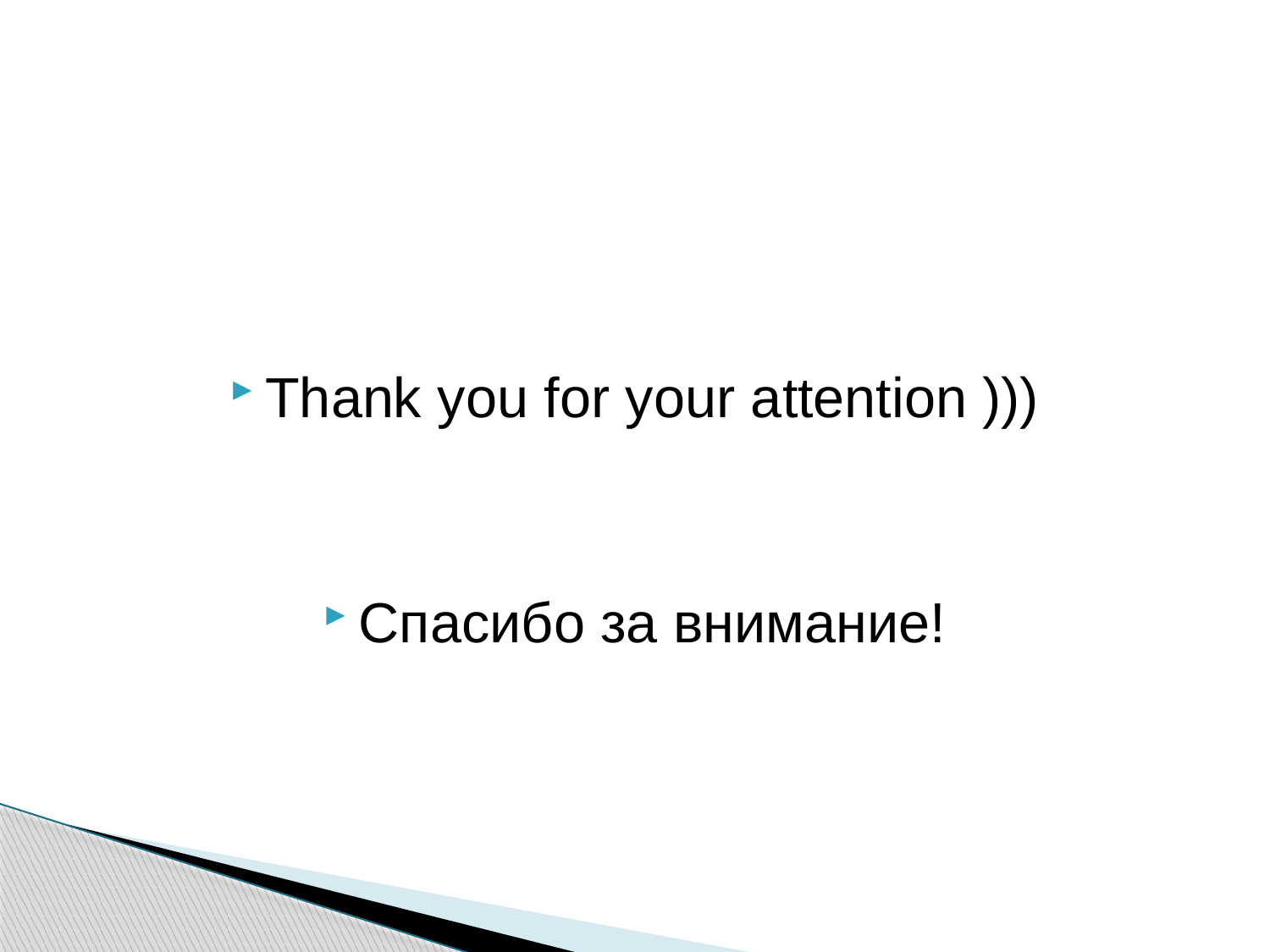

#

Thank you for your attention )))

Спасибо за внимание!